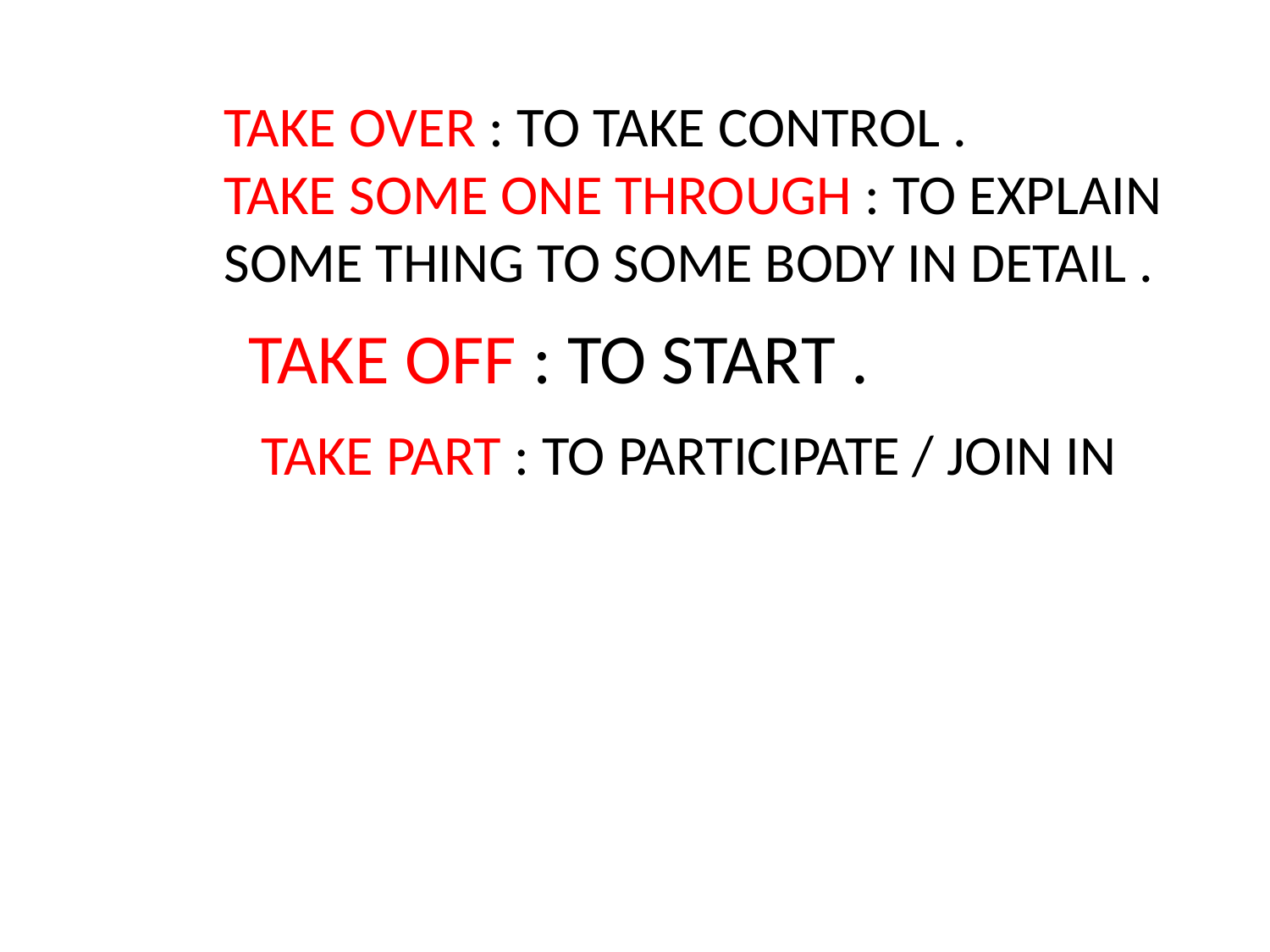

TAKE OVER : TO TAKE CONTROL .
TAKE SOME ONE THROUGH : TO EXPLAIN SOME THING TO SOME BODY IN DETAIL .
TAKE OFF : TO START .
TAKE PART : TO PARTICIPATE / JOIN IN